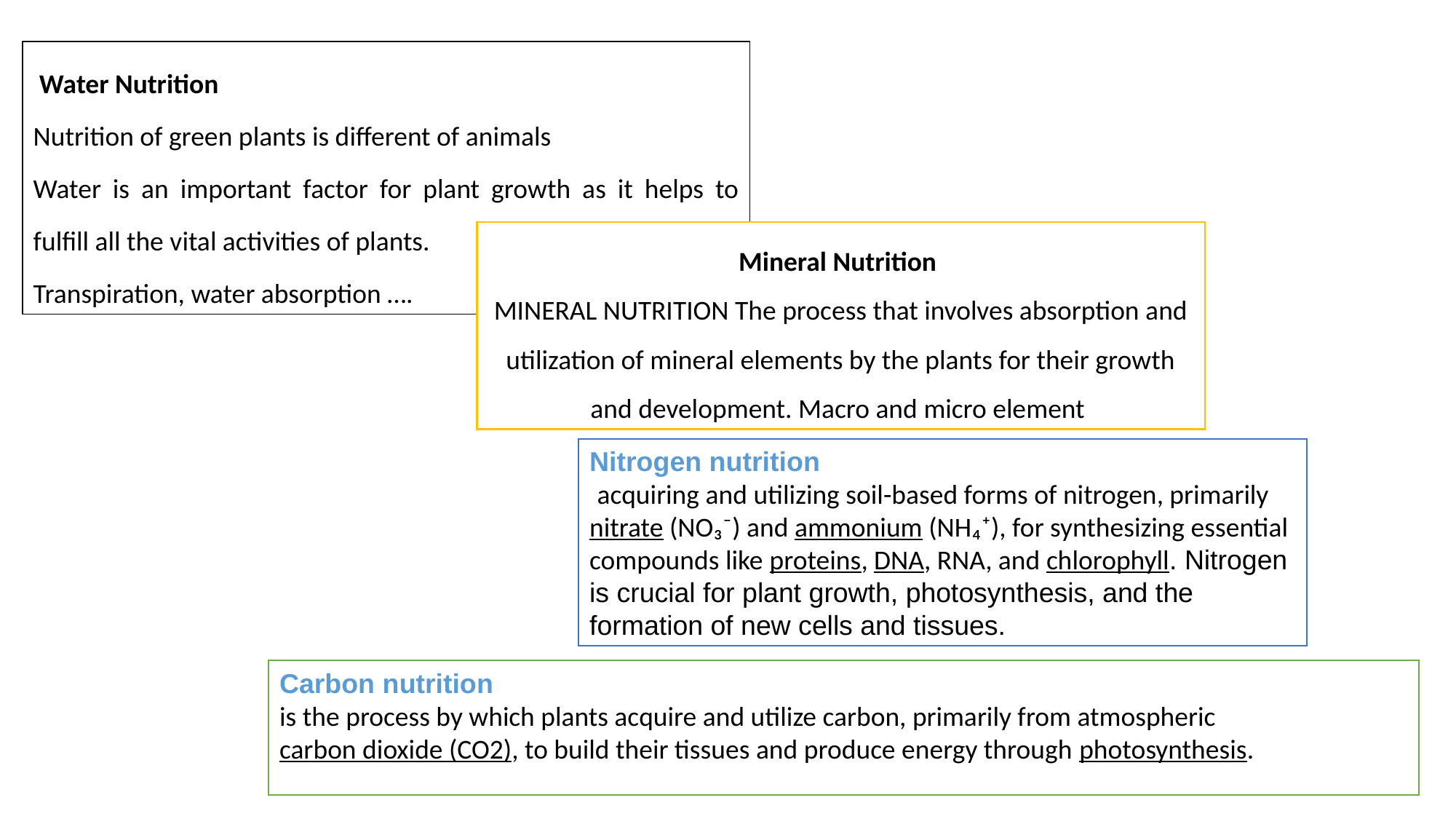

Water Nutrition
Nutrition of green plants is different of animals
Water is an important factor for plant growth as it helps to fulfill all the vital activities of plants.
Transpiration, water absorption ….
Mineral Nutrition
MINERAL NUTRITION The process that involves absorption and utilization of mineral elements by the plants for their growth and development. Macro and micro element
Nitrogen nutrition
 acquiring and utilizing soil-based forms of nitrogen, primarily nitrate (NO₃⁻) and ammonium (NH₄⁺), for synthesizing essential compounds like proteins, DNA, RNA, and chlorophyll. Nitrogen is crucial for plant growth, photosynthesis, and the formation of new cells and tissues.
Carbon nutrition
is the process by which plants acquire and utilize carbon, primarily from atmospheric carbon dioxide (CO2), to build their tissues and produce energy through photosynthesis.